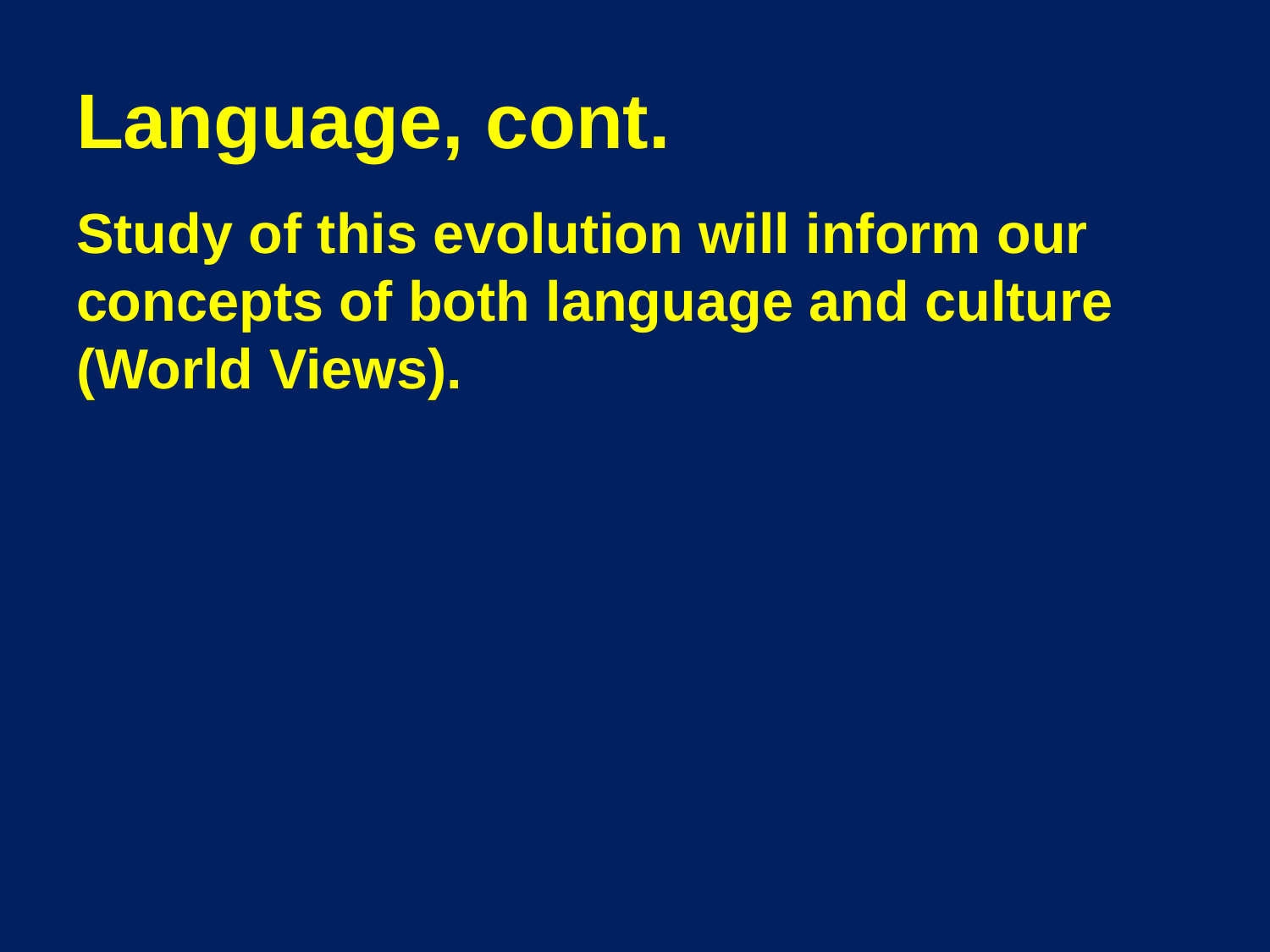

# Language, cont.
Study of this evolution will inform our concepts of both language and culture (World Views).